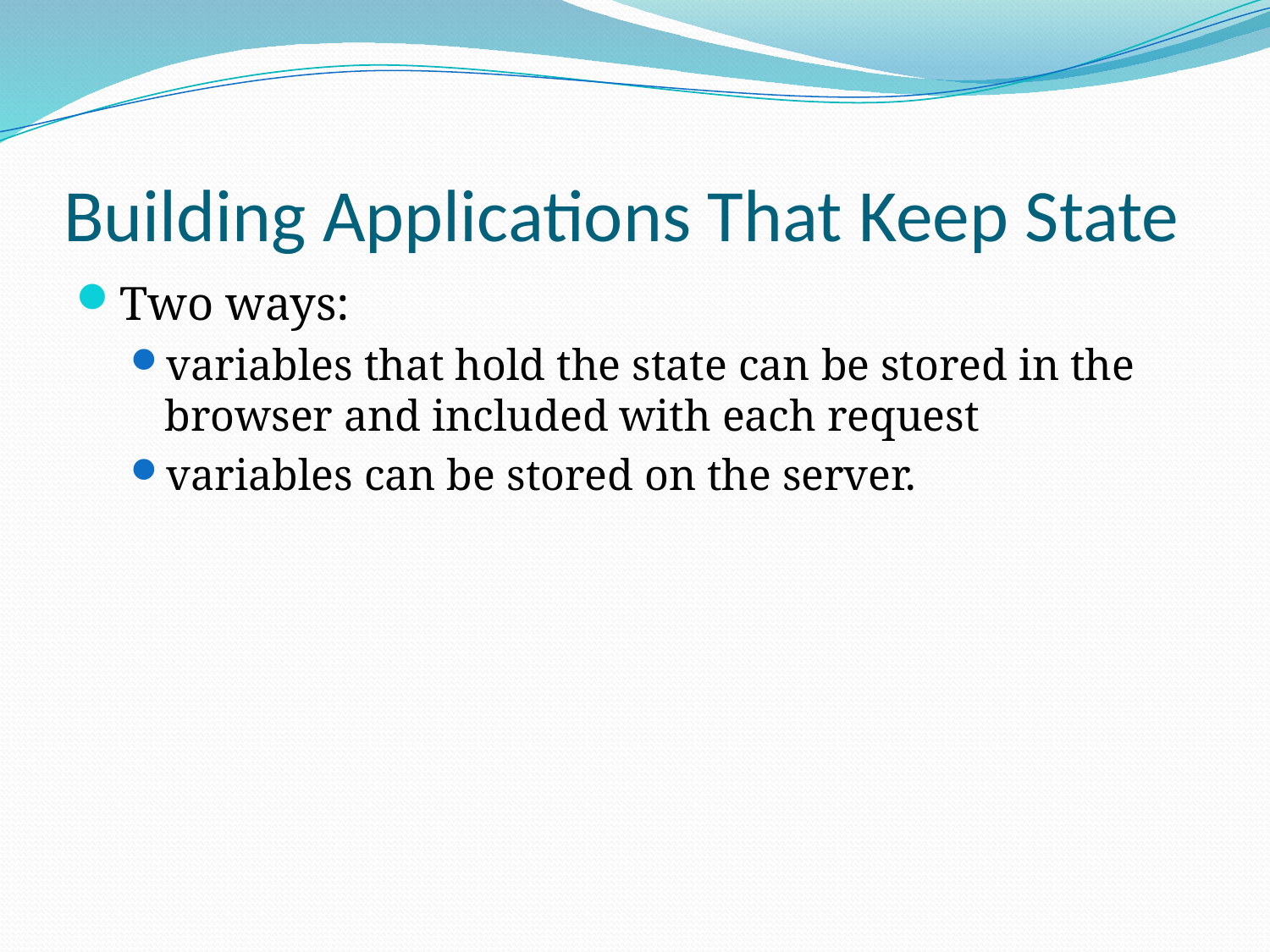

# Building Applications That Keep State
Two ways:
variables that hold the state can be stored in the browser and included with each request
variables can be stored on the server.